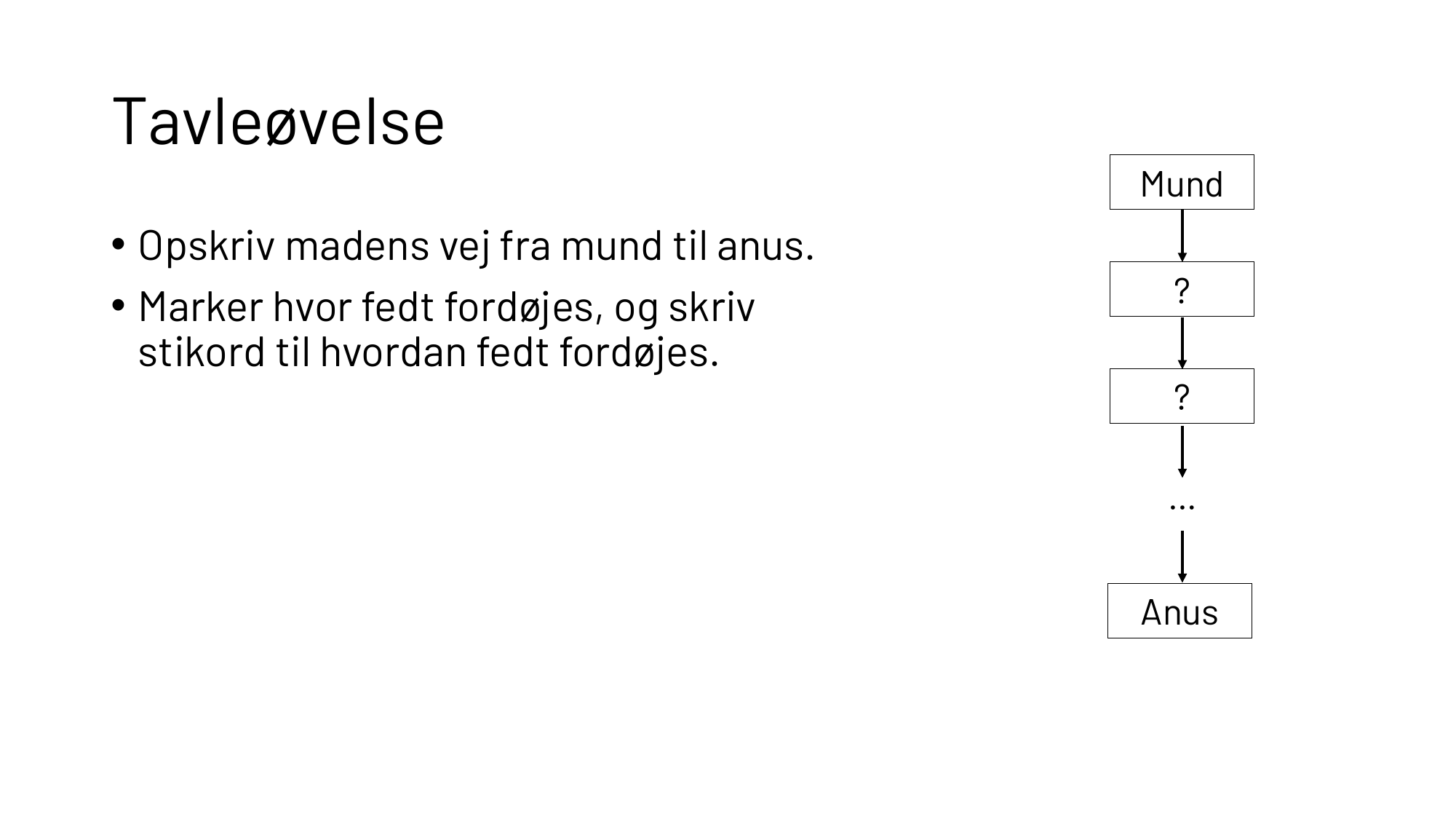

# Tavleøvelse
Mund
Opskriv madens vej fra mund til anus.
Marker hvor fedt fordøjes, og skriv stikord til hvordan fedt fordøjes.
?
?
…
Anus